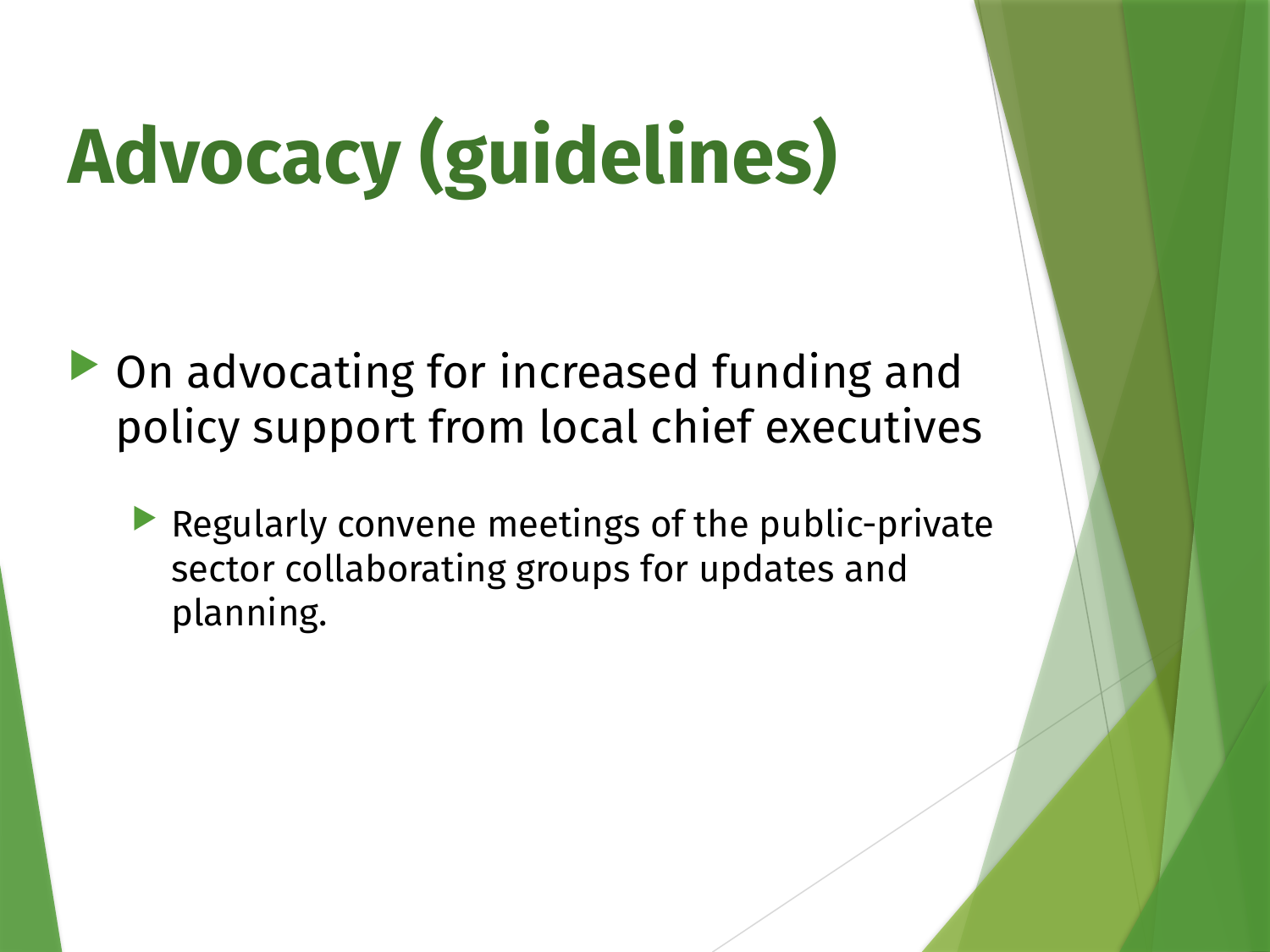

# Advocacy (guidelines)
On advocating for increased funding and policy support from local chief executives
Regularly convene meetings of the public-private sector collaborating groups for updates and planning.